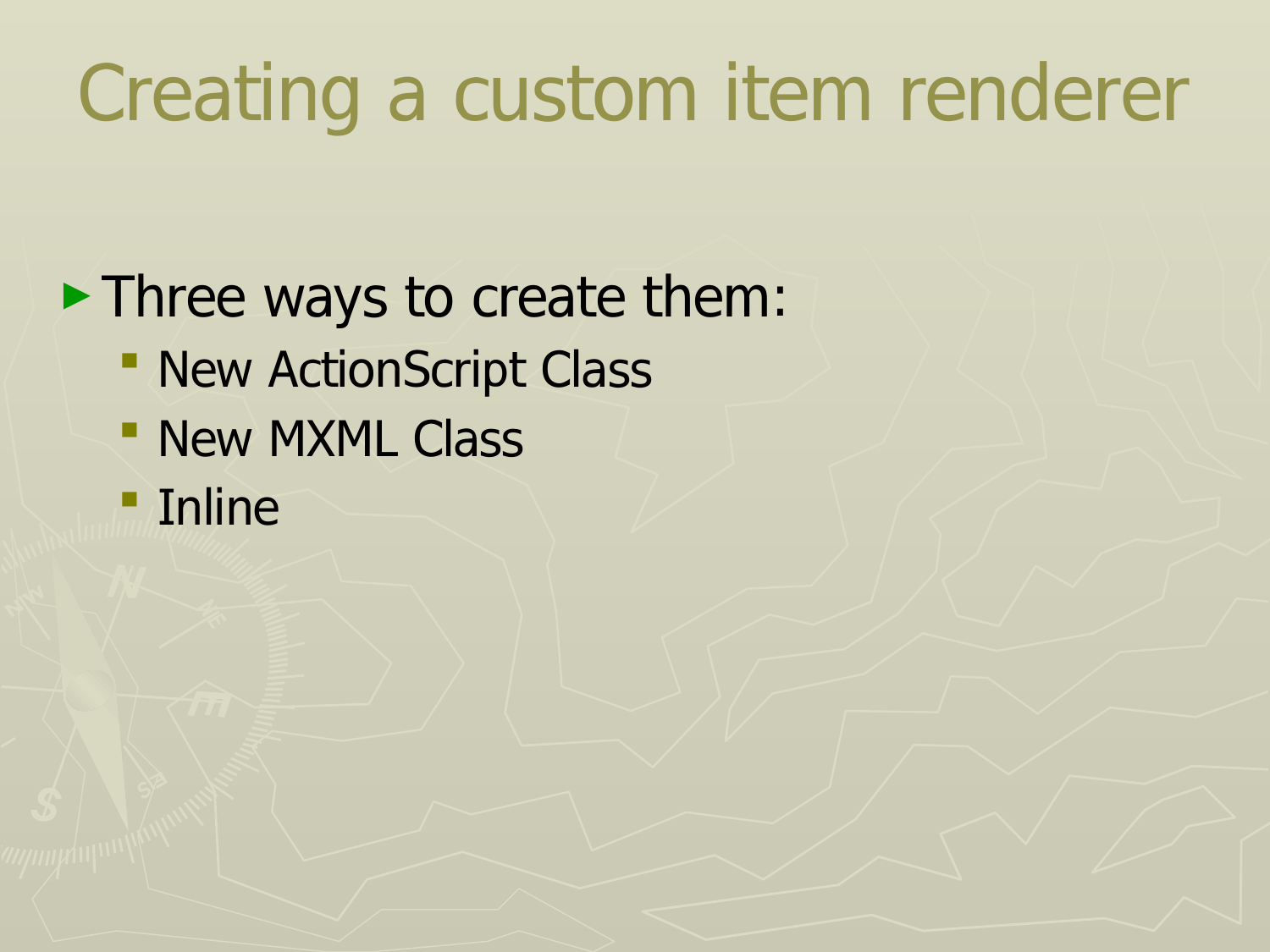

# Creating a custom item renderer
Three ways to create them:
New ActionScript Class
New MXML Class
Inline